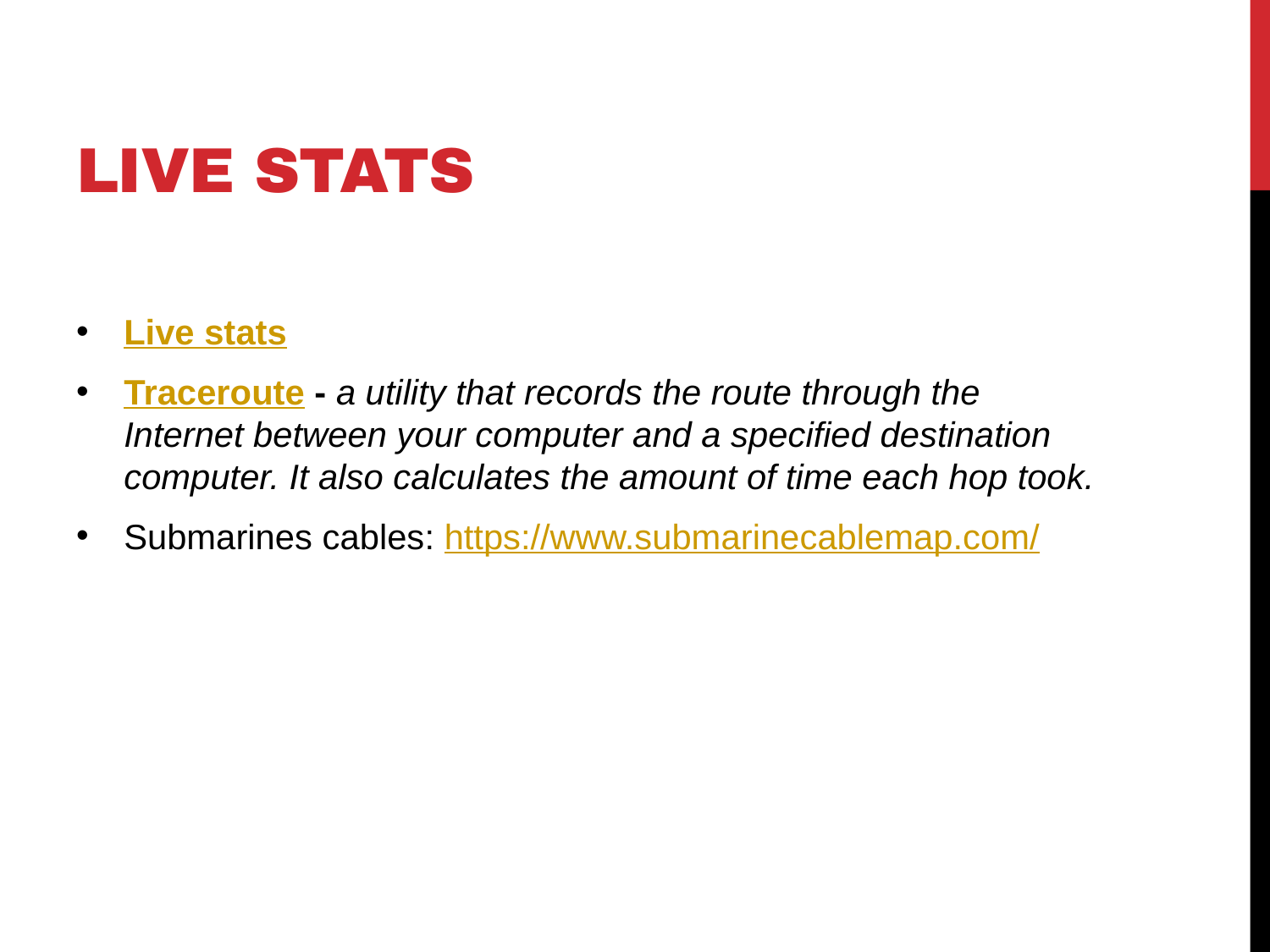

# Live Stats

Live stats
Traceroute - a utility that records the route through the Internet between your computer and a specified destination computer. It also calculates the amount of time each hop took.
Submarines cables: https://www.submarinecablemap.com/